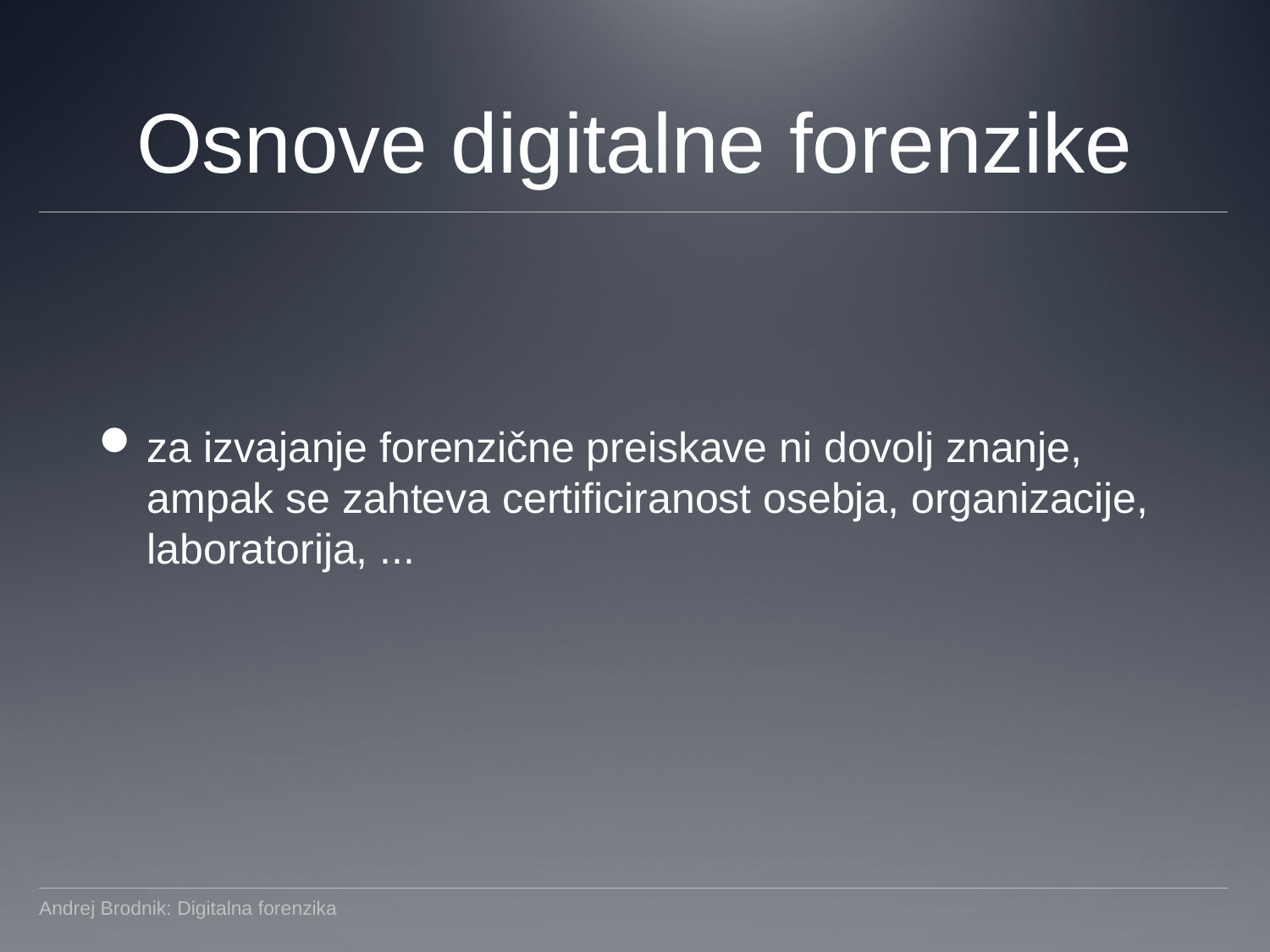

# Osnove digitalne forenzike
za izvajanje forenzične preiskave ni dovolj znanje, ampak se zahteva certificiranost osebja, organizacije, laboratorija, ...
Andrej Brodnik: Digitalna forenzika